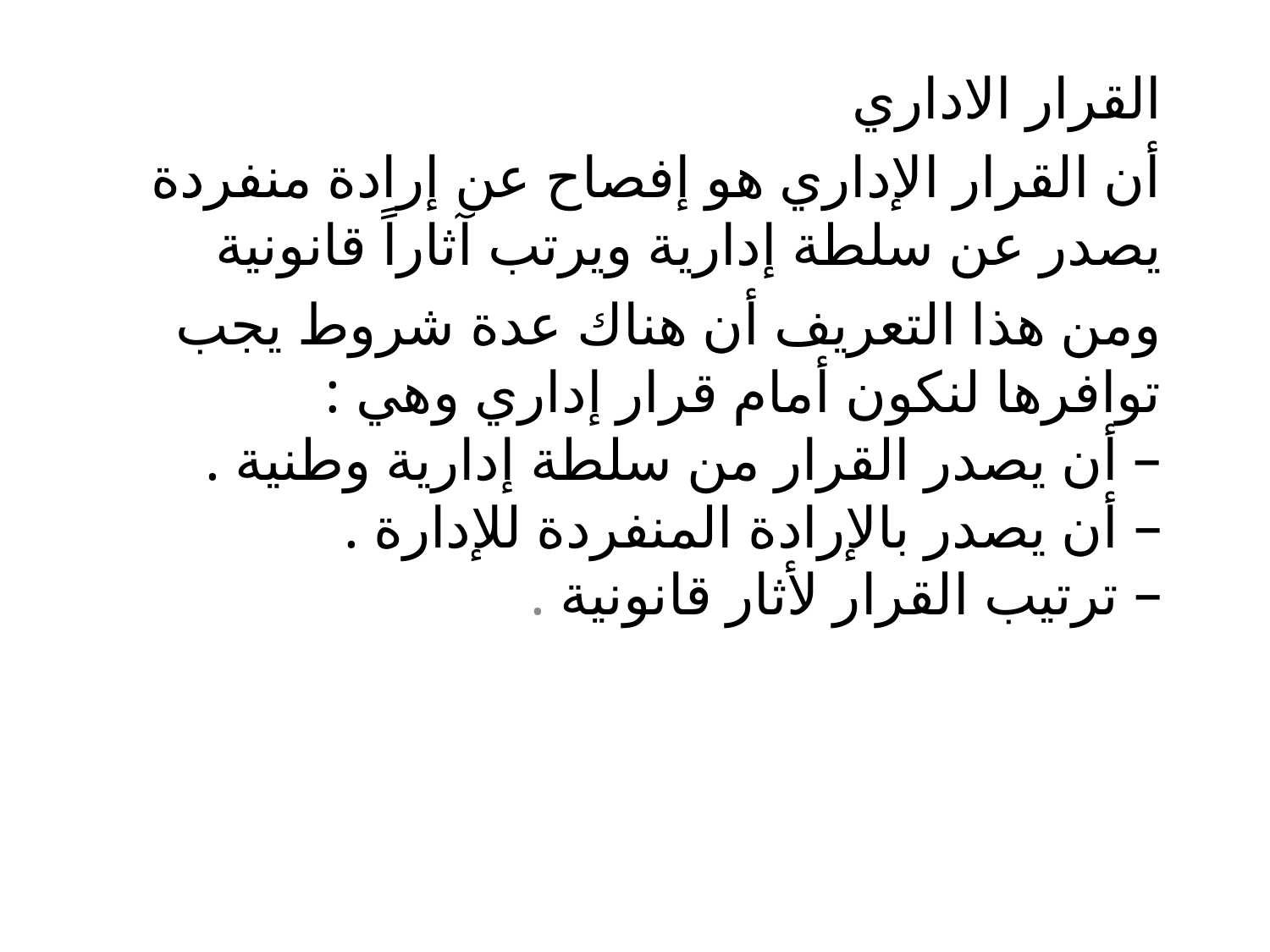

القرار الاداري
أن القرار الإداري هو إفصاح عن إرادة منفردة يصدر عن سلطة إدارية ويرتب آثاراً قانونية
ومن هذا التعريف أن هناك عدة شروط يجب توافرها لنكون أمام قرار إداري وهي :
– أن يصدر القرار من سلطة إدارية وطنية .
– أن يصدر بالإرادة المنفردة للإدارة .
– ترتيب القرار لأثار قانونية .